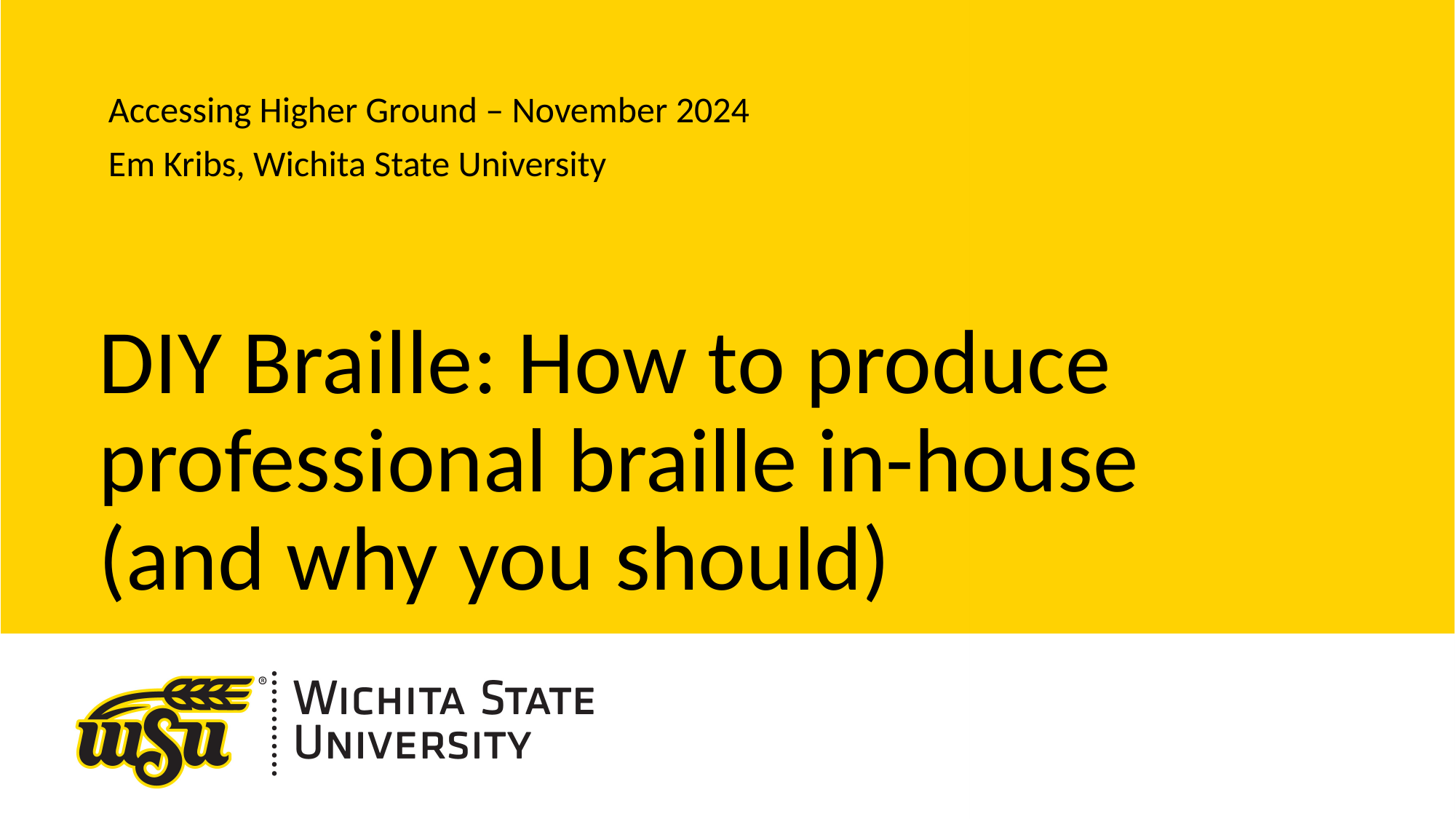

Accessing Higher Ground – November 2024
Em Kribs, Wichita State University
# DIY Braille: How to produce professional braille in-house (and why you should)